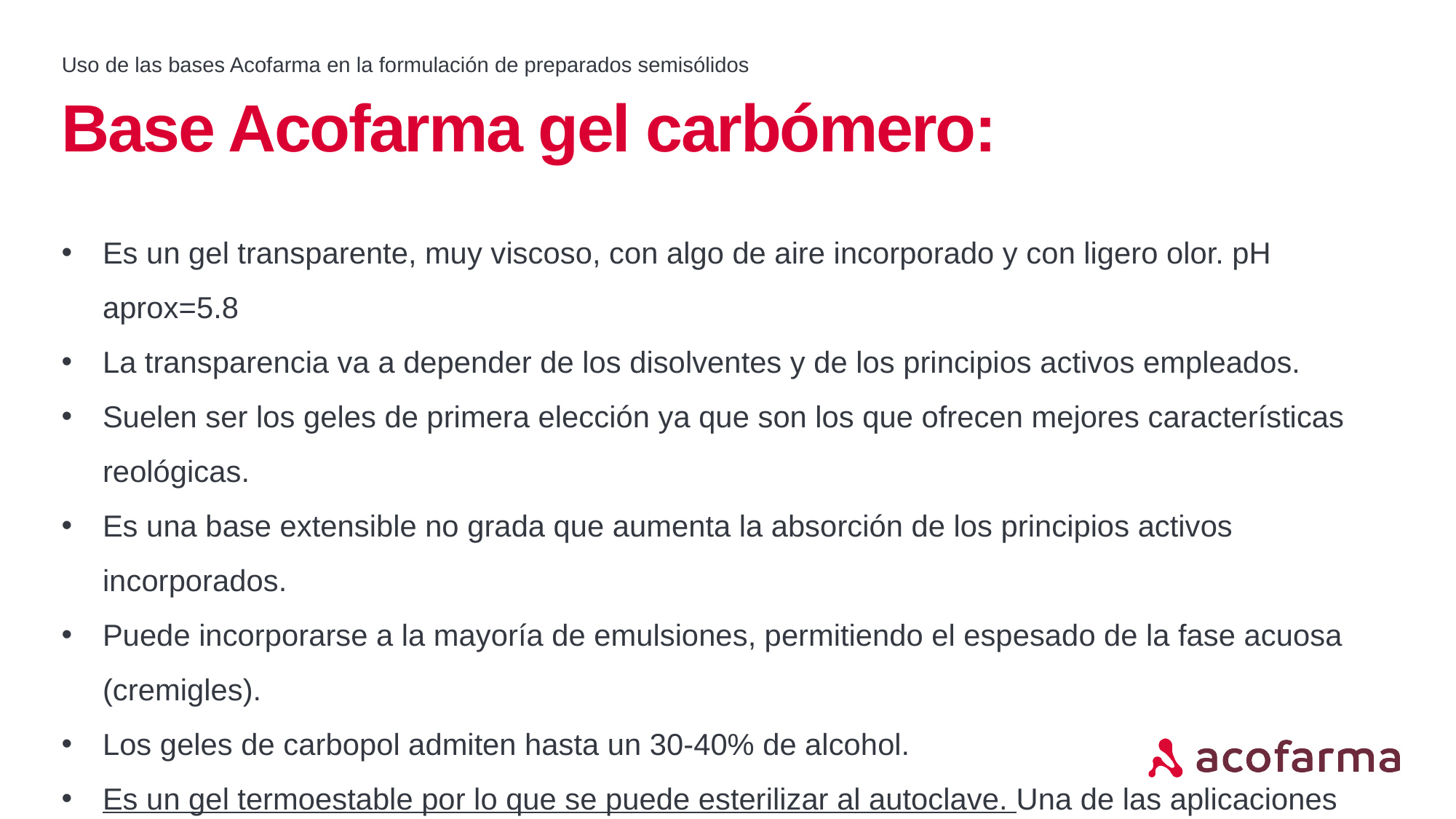

Uso de las bases Acofarma en la formulación de preparados semisólidos
# Base Acofarma gel carbómero:

Es un gel transparente, muy viscoso, con algo de aire incorporado y con ligero olor. pH aprox=5.8
La transparencia va a depender de los disolventes y de los principios activos empleados.
Suelen ser los geles de primera elección ya que son los que ofrecen mejores características reológicas.
Es una base extensible no grada que aumenta la absorción de los principios activos incorporados.
Puede incorporarse a la mayoría de emulsiones, permitiendo el espesado de la fase acuosa (cremigles).
Los geles de carbopol admiten hasta un 30-40% de alcohol.
Es un gel termoestable por lo que se puede esterilizar al autoclave. Una de las aplicaciones es la formulación de geles fluidos para lágrimas artificiales, en el tratamiento del ojo seco.

El agua de cal reacciona con los aceites para formar un linimento.
aa.